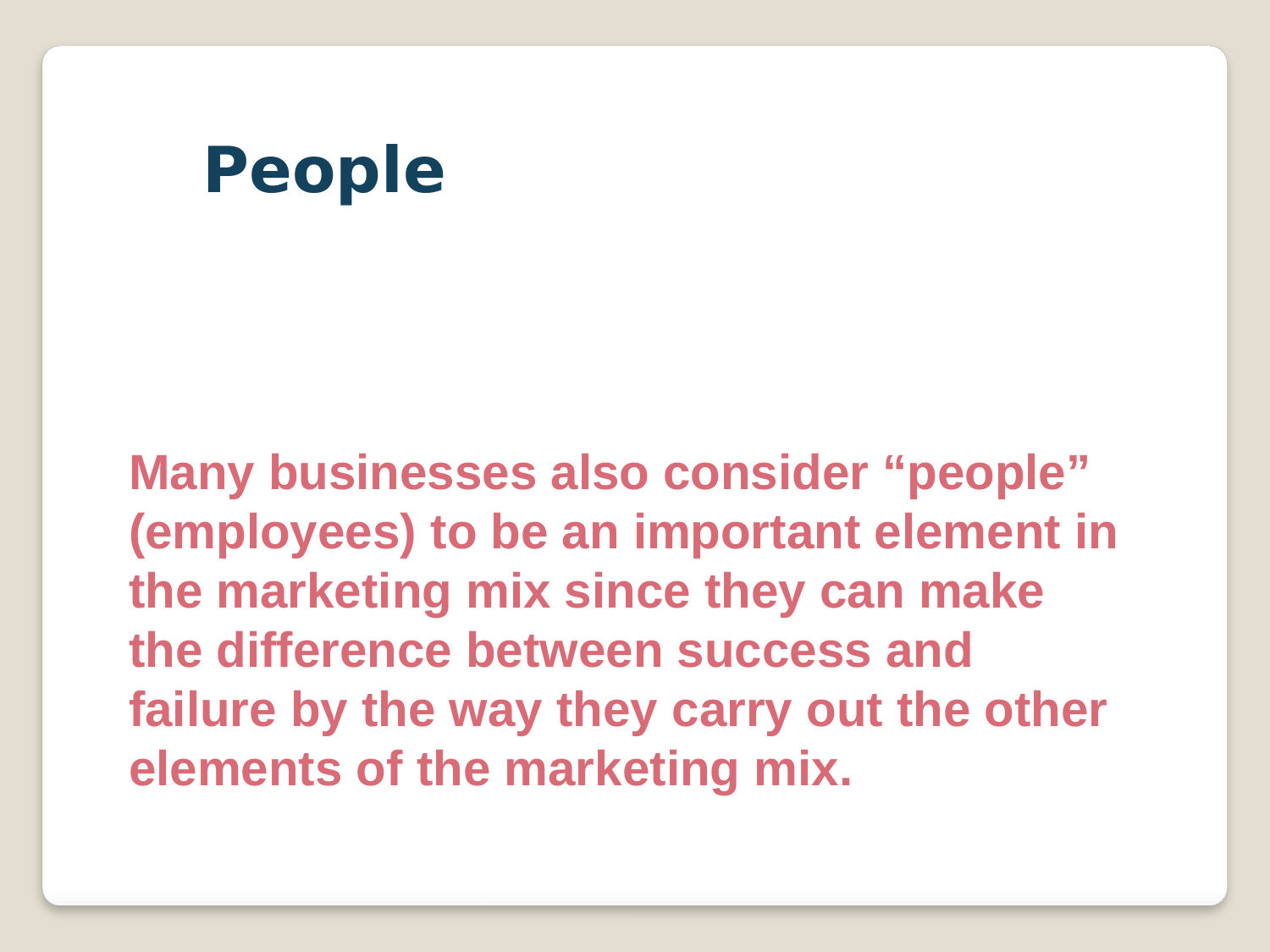

People
Many businesses also consider “people” (employees) to be an important element in the marketing mix since they can make the difference between success and failure by the way they carry out the other elements of the marketing mix.